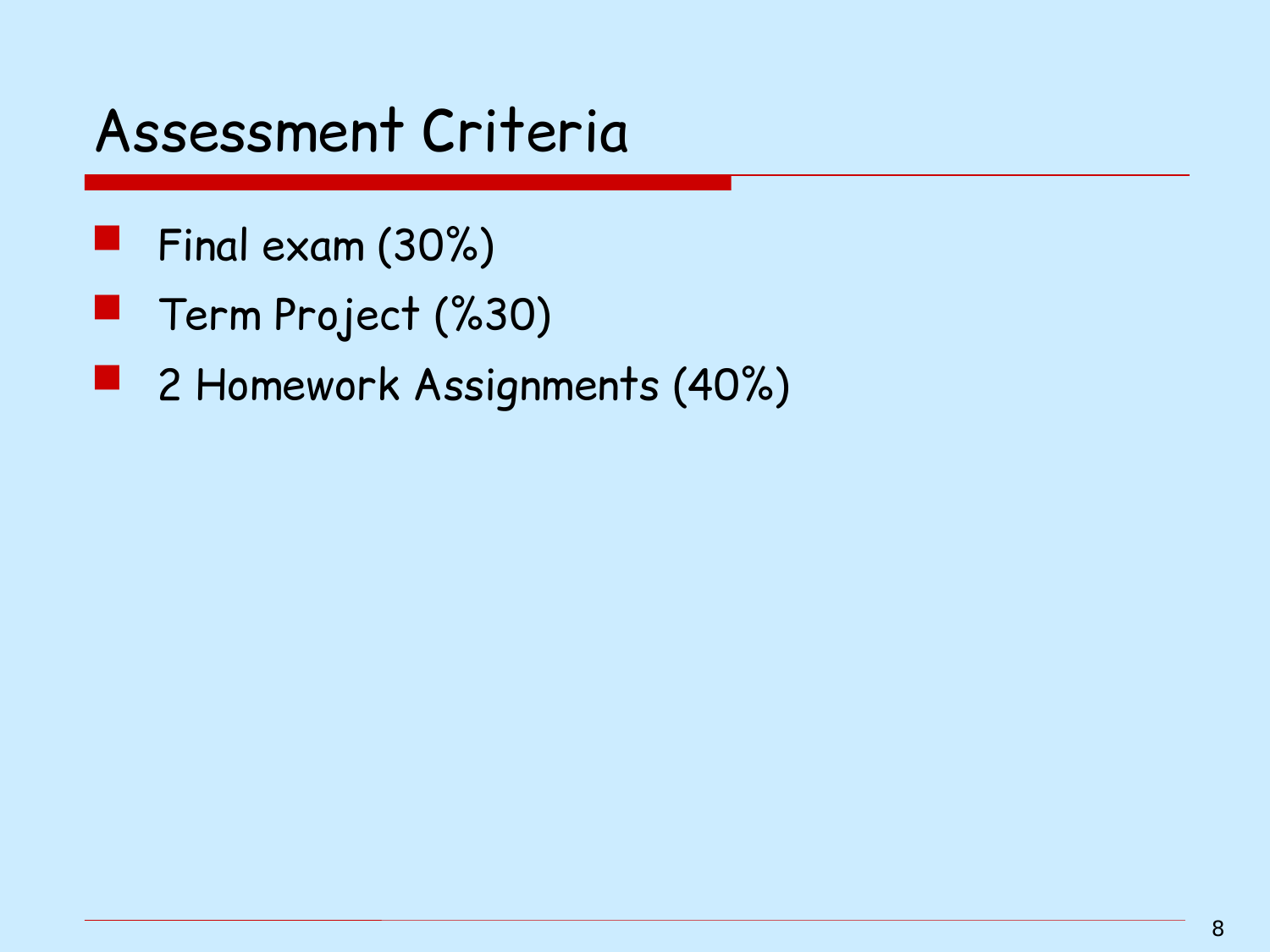

# Assessment Criteria
Final exam (30%)
Term Project (%30)
2 Homework Assignments (40%)